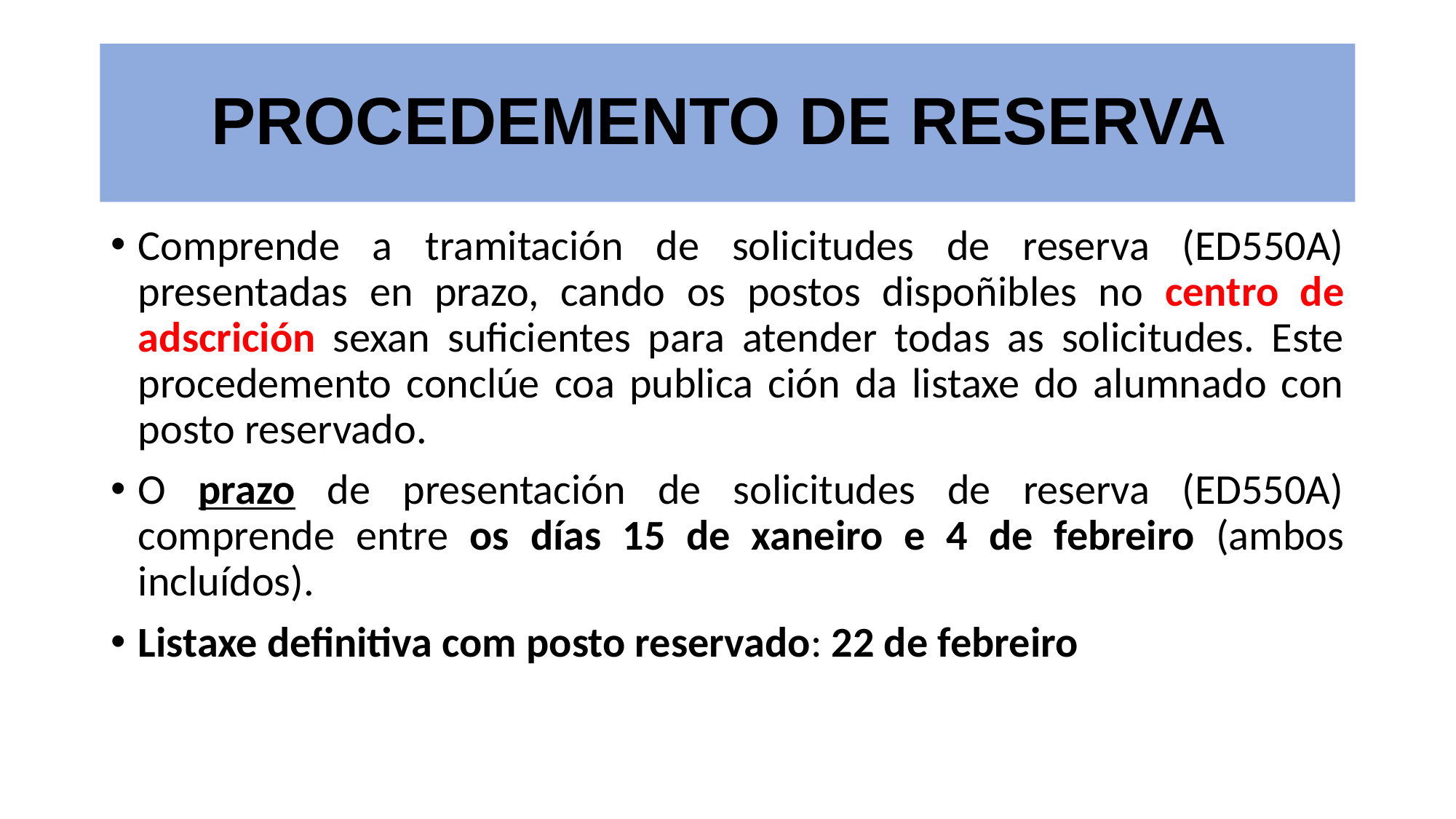

# PROCEDEMENTO DE RESERVA
Comprende a tramitación de solicitudes de reserva (ED550A) presentadas en prazo, cando os postos dispoñibles no centro de adscrición sexan suficientes para atender todas as solicitudes. Este procedemento conclúe coa publica ción da listaxe do alumnado con posto reservado.
O prazo de presentación de solicitudes de reserva (ED550A) comprende entre os días 15 de xaneiro e 4 de febreiro (ambos incluídos).
Listaxe definitiva com posto reservado: 22 de febreiro